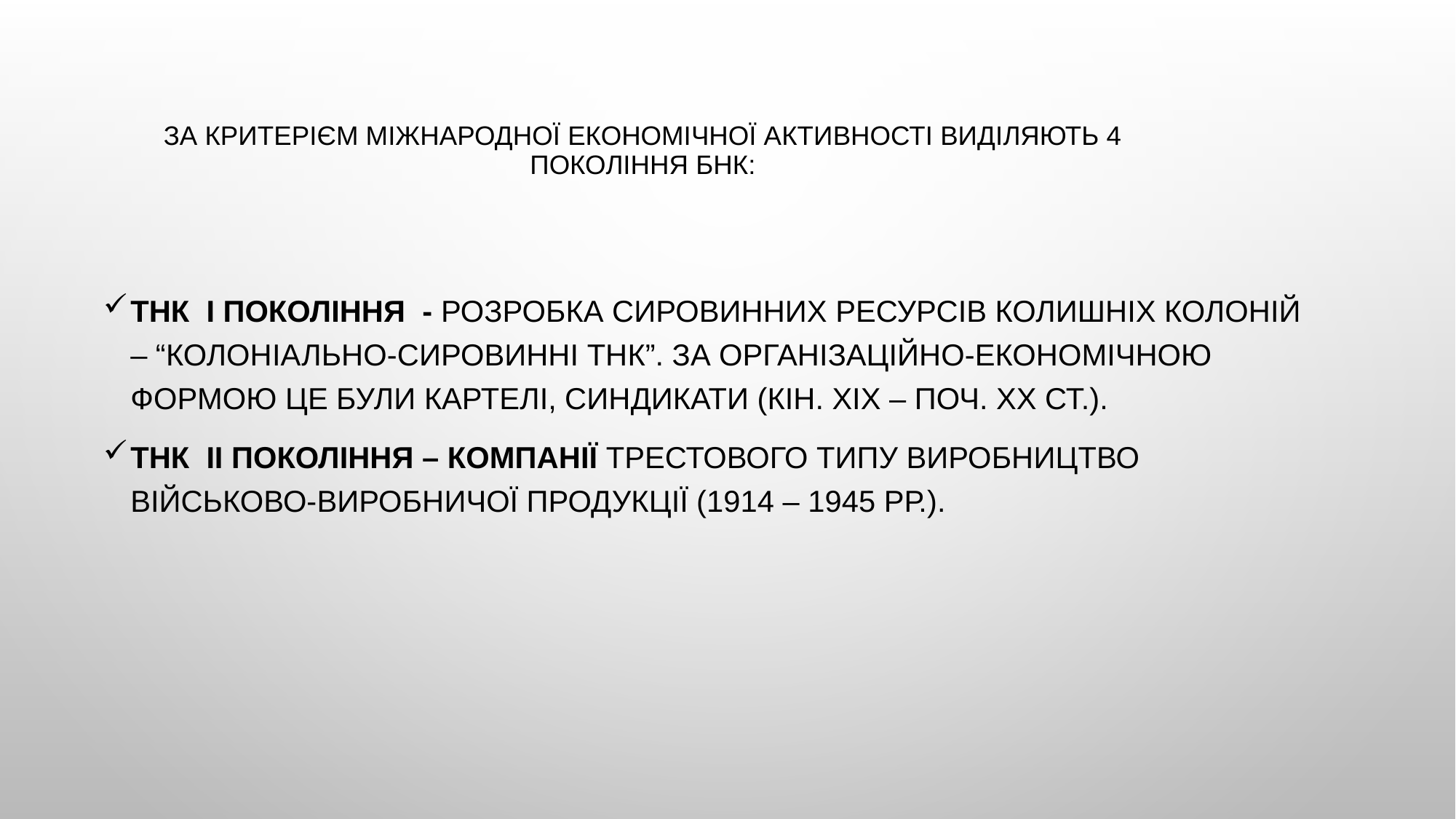

# За критерієм міжнародної економічної активності виділяють 4 покоління БНК:
ТНК  І покоління  - розробка сировинних ресурсів колишніх колоній – “колоніально-сировинні ТНК”. За організаційно-економічною формою це були картелі, синдикати (кін. ХІХ – поч. ХХ ст.).
ТНК  ІІ покоління – компанії трестового типу виробництво військово-виробничої продукції (1914 – 1945 рр.).